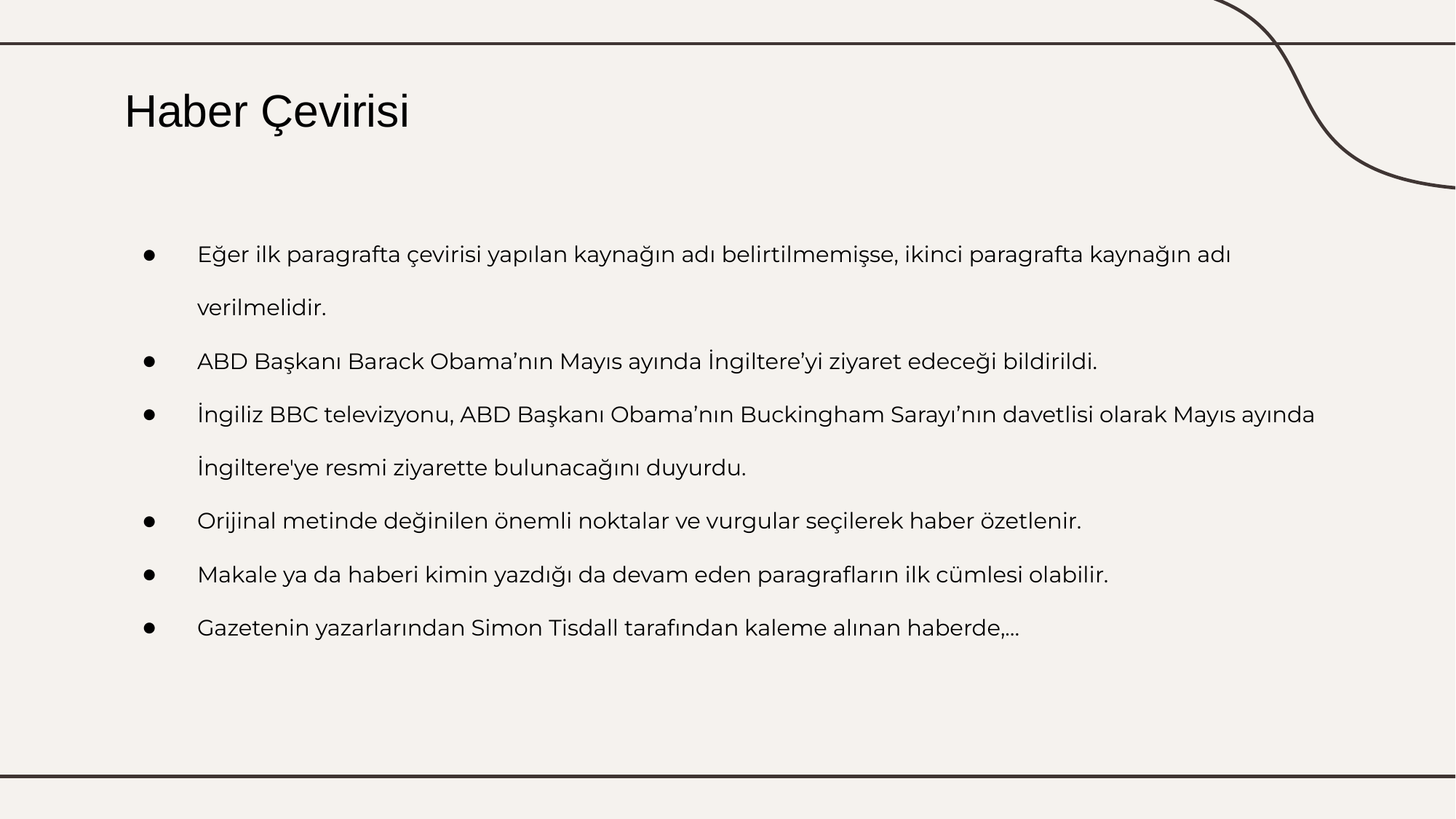

# Haber Çevirisi
Eğer ilk paragrafta çevirisi yapılan kaynağın adı belirtilmemişse, ikinci paragrafta kaynağın adı verilmelidir.
ABD Başkanı Barack Obama’nın Mayıs ayında İngiltere’yi ziyaret edeceği bildirildi.
İngiliz BBC televizyonu, ABD Başkanı Obama’nın Buckingham Sarayı’nın davetlisi olarak Mayıs ayında İngiltere'ye resmi ziyarette bulunacağını duyurdu.
Orijinal metinde değinilen önemli noktalar ve vurgular seçilerek haber özetlenir.
Makale ya da haberi kimin yazdığı da devam eden paragrafların ilk cümlesi olabilir.
Gazetenin yazarlarından Simon Tisdall tarafından kaleme alınan haberde,…